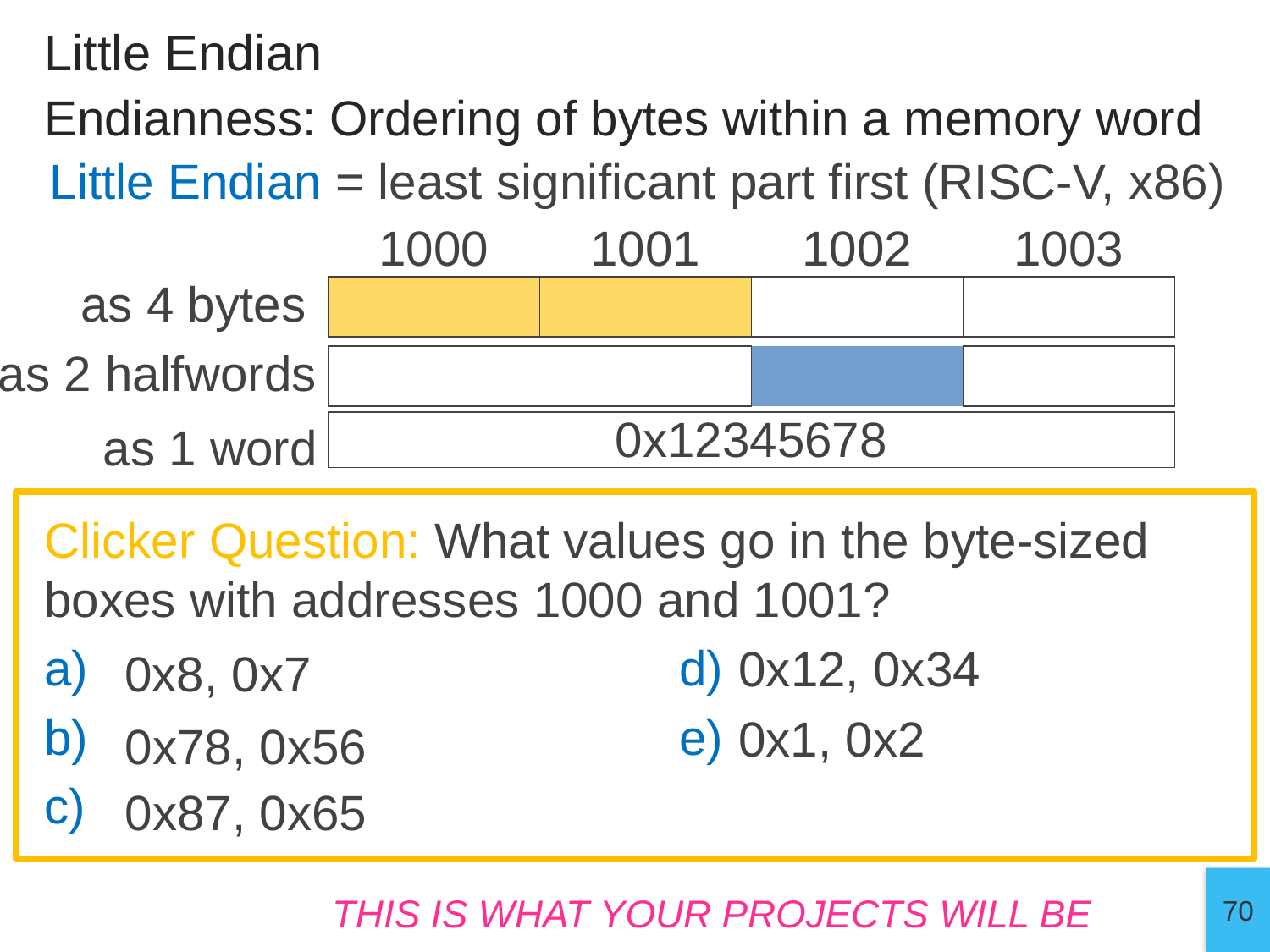

# Little Endian
Endianness: Ordering of bytes within a memory word
Little Endian = least significant part first (RISC-V, x86)
| 1000 | 1001 | 1002 | 1003 |
| --- | --- | --- | --- |
|  |  |  |  |
as 4 bytes
as 2 halfwords
|  |  |  |  |
| --- | --- | --- | --- |
as 1 word
| 0x12345678 |
| --- |

Clicker Question: What values go in the byte-sized boxes with addresses 1000 and 1001?
a) 					d)
b)					e)
c)
0x12, 0x34
0x8, 0x7
0x1, 0x2
0x78, 0x56
0x87, 0x65
70
THIS IS WHAT YOUR PROJECTS WILL BE
70